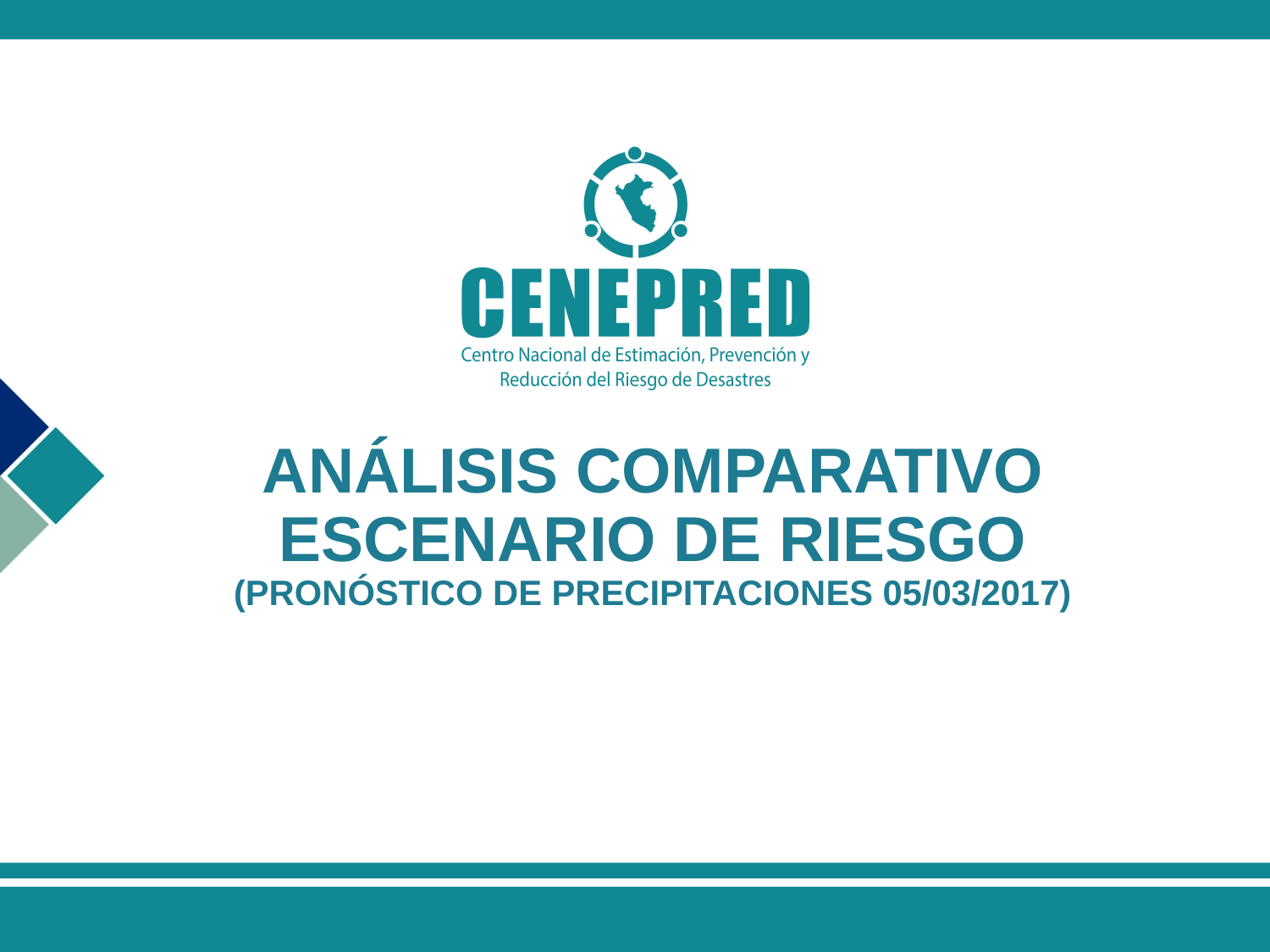

# ANÁLISIS COMPARATIVO ESCENARIO DE RIESGO (PRONÓSTICO DE PRECIPITACIONES 05/03/2017)